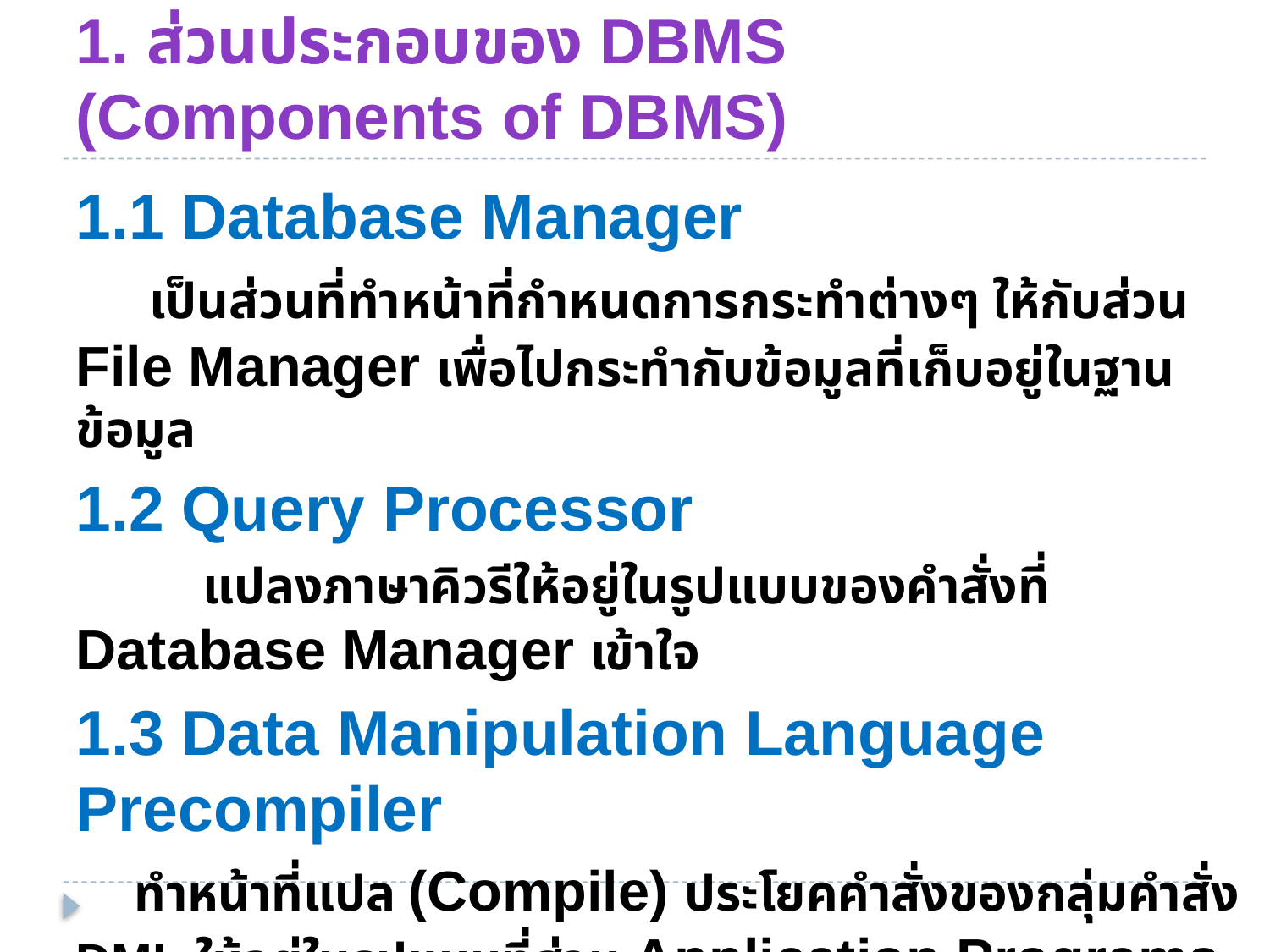

# 1. ส่วนประกอบของ DBMS (Components of DBMS)
1.1 Database Manager
     เป็นส่วนที่ทำหน้าที่กำหนดการกระทำต่างๆ ให้กับส่วน File Manager เพื่อไปกระทำกับข้อมูลที่เก็บอยู่ในฐานข้อมูล
1.2 Query Processor
    	แปลงภาษาคิวรีให้อยู่ในรูปแบบของคำสั่งที่  Database Manager เข้าใจ
1.3 Data Manipulation Language Precompiler
    ทำหน้าที่แปล (Compile) ประโยคคำสั่งของกลุ่มคำสั่ง DML ให้อยู่ในรูปแบบที่ส่วน Application Programs Object Code จะนำไปเข้ารหัสเพื่อส่งต่อไปยังส่วน Database Manager